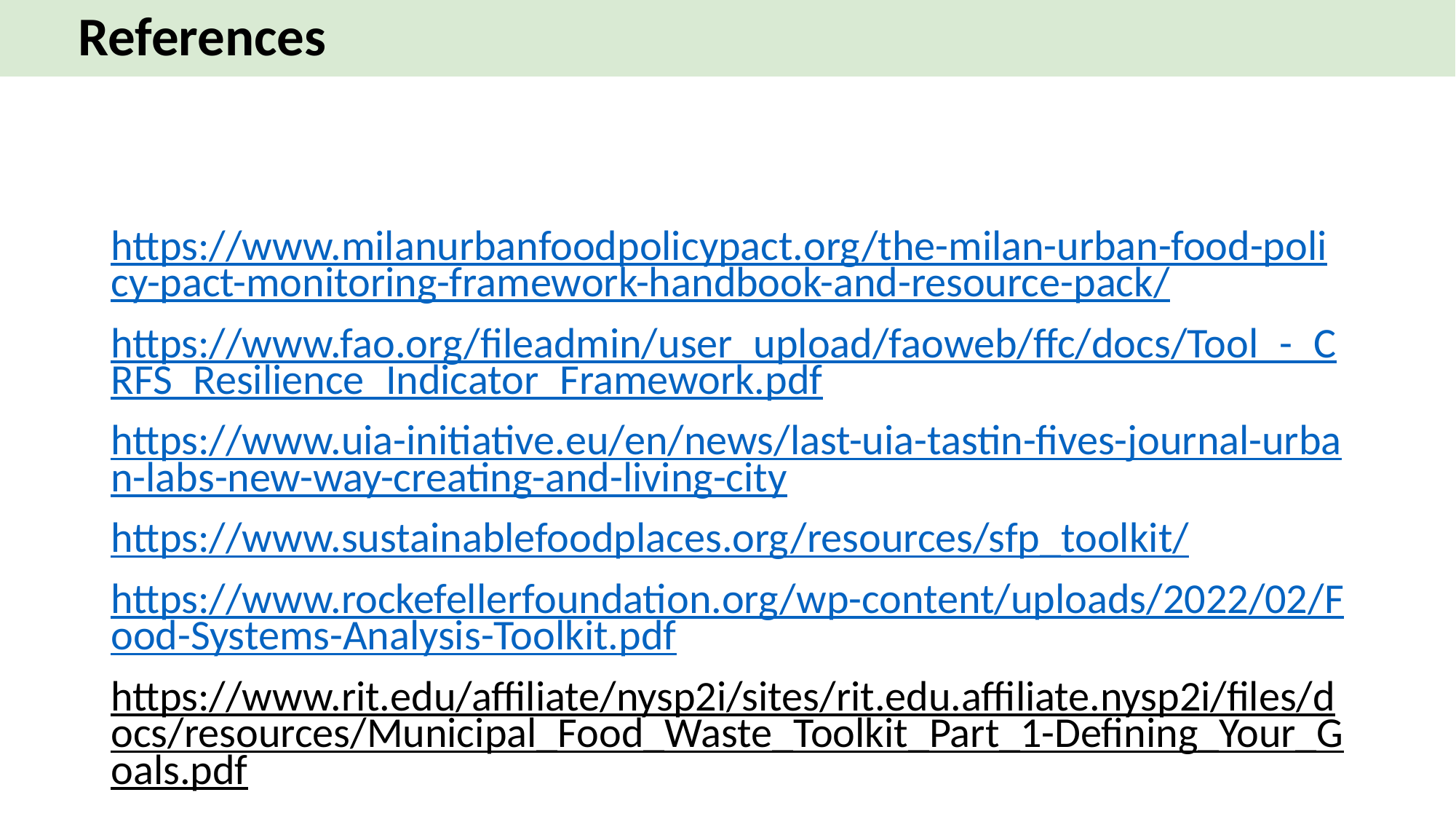

# References
https://www.milanurbanfoodpolicypact.org/the-milan-urban-food-policy-pact-monitoring-framework-handbook-and-resource-pack/
https://www.fao.org/fileadmin/user_upload/faoweb/ffc/docs/Tool_-_CRFS_Resilience_Indicator_Framework.pdf
https://www.uia-initiative.eu/en/news/last-uia-tastin-fives-journal-urban-labs-new-way-creating-and-living-city
https://www.sustainablefoodplaces.org/resources/sfp_toolkit/
https://www.rockefellerfoundation.org/wp-content/uploads/2022/02/Food-Systems-Analysis-Toolkit.pdf
https://www.rit.edu/affiliate/nysp2i/sites/rit.edu.affiliate.nysp2i/files/docs/resources/Municipal_Food_Waste_Toolkit_Part_1-Defining_Your_Goals.pdf